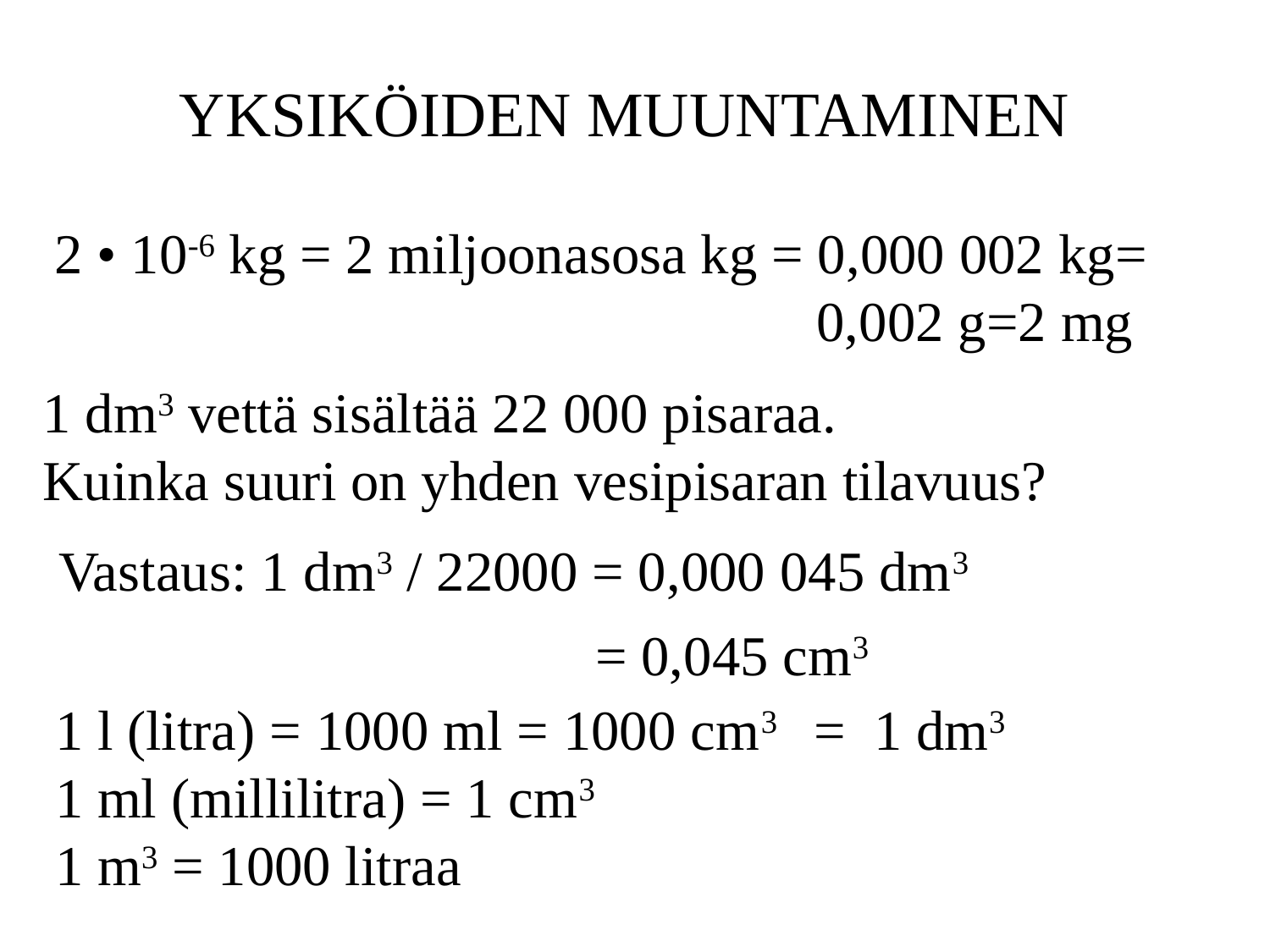

# YKSIKÖIDEN MUUNTAMINEN
2 • 10-6 kg = 2 miljoonasosa kg = 0,000 002 kg=
						0,002 g=2 mg
1 dm3 vettä sisältää 22 000 pisaraa.
Kuinka suuri on yhden vesipisaran tilavuus?
Vastaus: 1 dm3 / 22000 = 0,000 045 dm3
= 0,045 cm3
1 l (litra) = 1000 ml = 1000 cm3   =  1 dm3
1 ml (millilitra) = 1 cm3
1 m3 = 1000 litraa